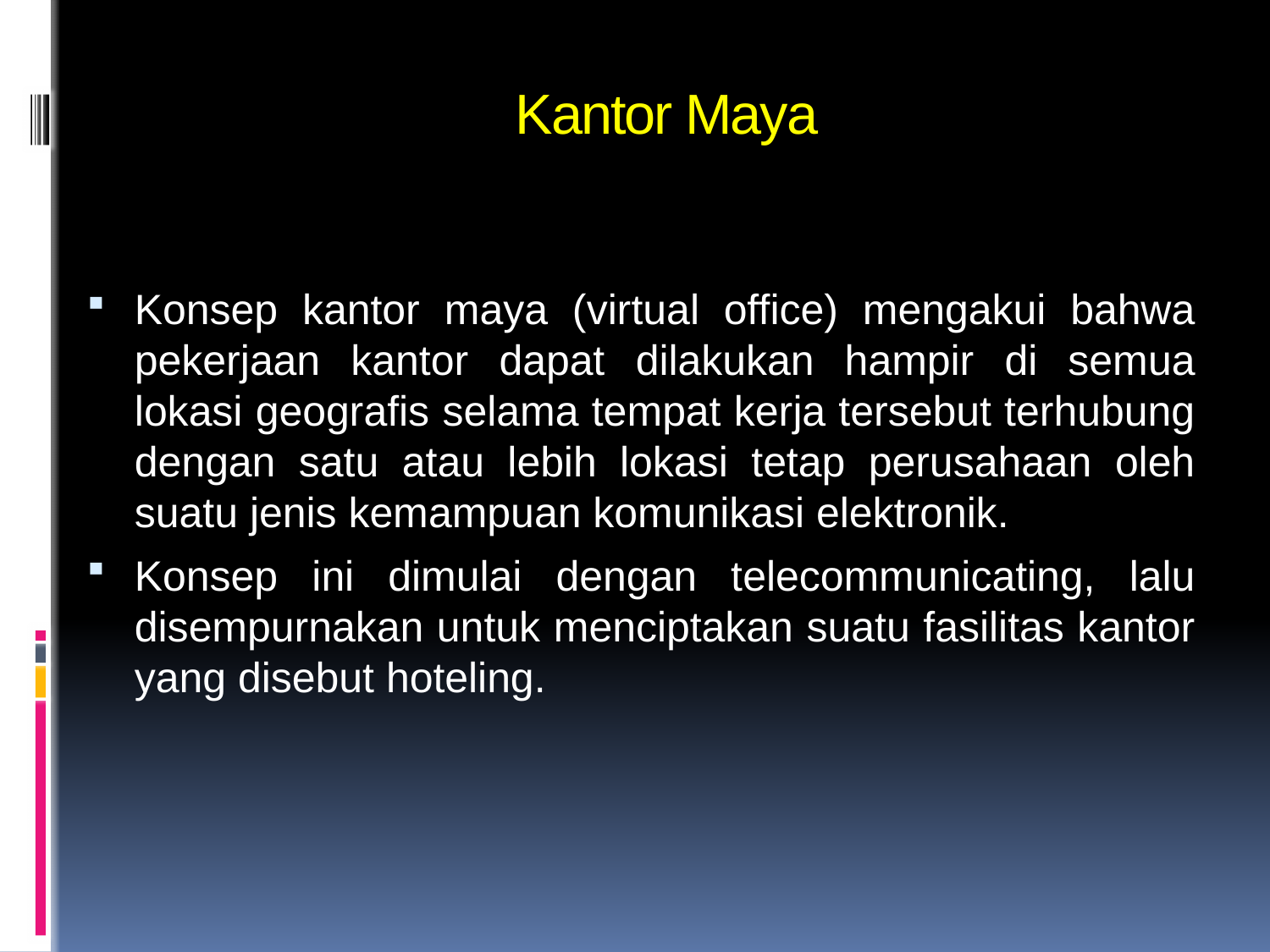

# Kantor Maya
Konsep kantor maya (virtual office) mengakui bahwa pekerjaan kantor dapat dilakukan hampir di semua lokasi geografis selama tempat kerja tersebut terhubung dengan satu atau lebih lokasi tetap perusahaan oleh suatu jenis kemampuan komunikasi elektronik.
Konsep ini dimulai dengan telecommunicating, lalu disempurnakan untuk menciptakan suatu fasilitas kantor yang disebut hoteling.